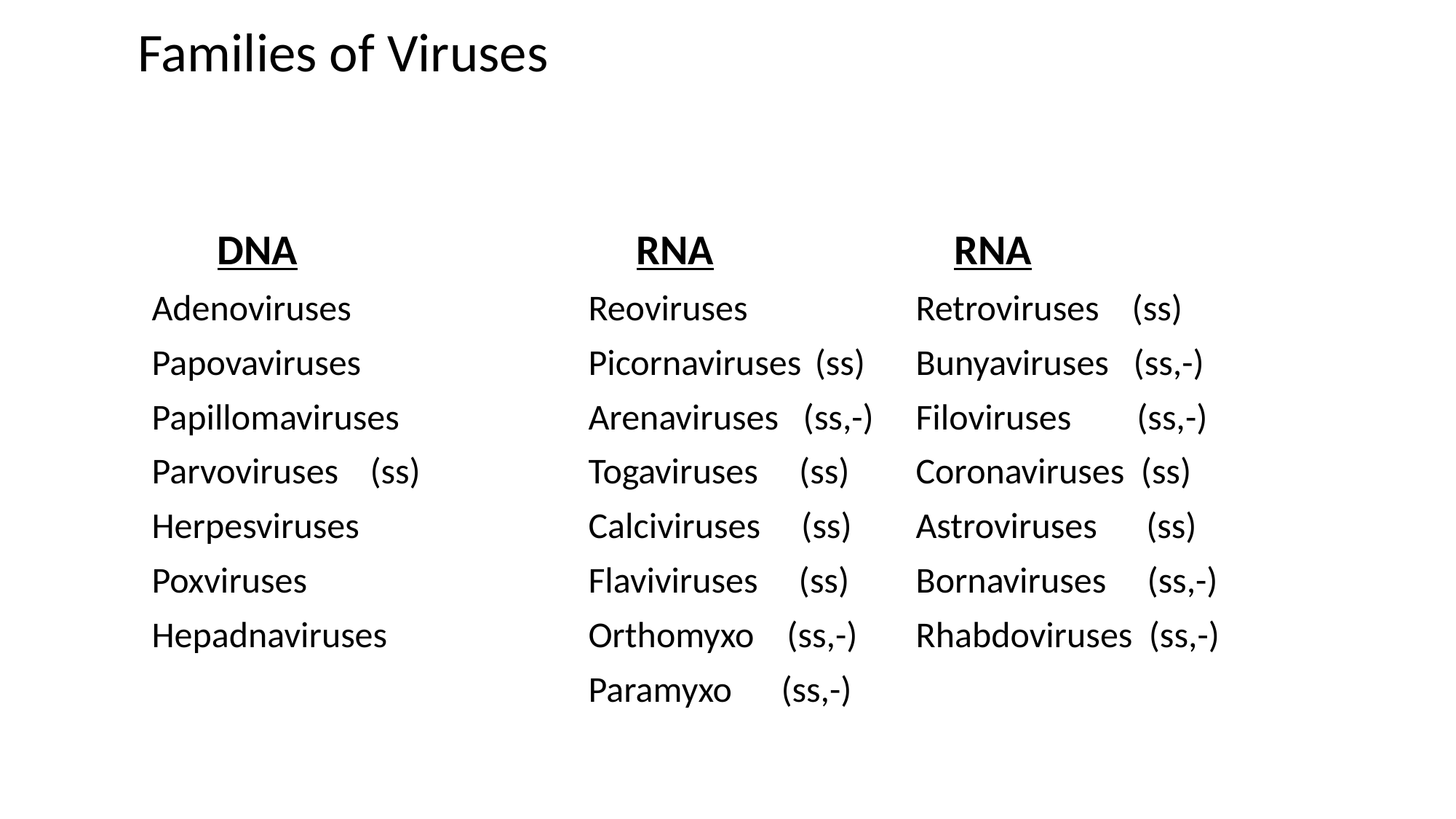

# Families of Viruses

	        DNA			     RNA		    RNA
	Adenoviruses			Reoviruses		Retroviruses    (ss)
	Papovaviruses			Picornaviruses	 (ss)	Bunyaviruses   (ss,-)
	Papillomaviruses		Arenaviruses   (ss,-)	Filoviruses        (ss,-)
	Parvoviruses	(ss)		Togaviruses     (ss)	Coronaviruses  (ss)
	Herpesviruses			Calciviruses     (ss)	Astroviruses      (ss)
	Poxviruses			Flaviviruses     (ss)	Bornaviruses     (ss,-)
	Hepadnaviruses		Orthomyxo    (ss,-)	Rhabdoviruses  (ss,-)
					Paramyxo      (ss,-)